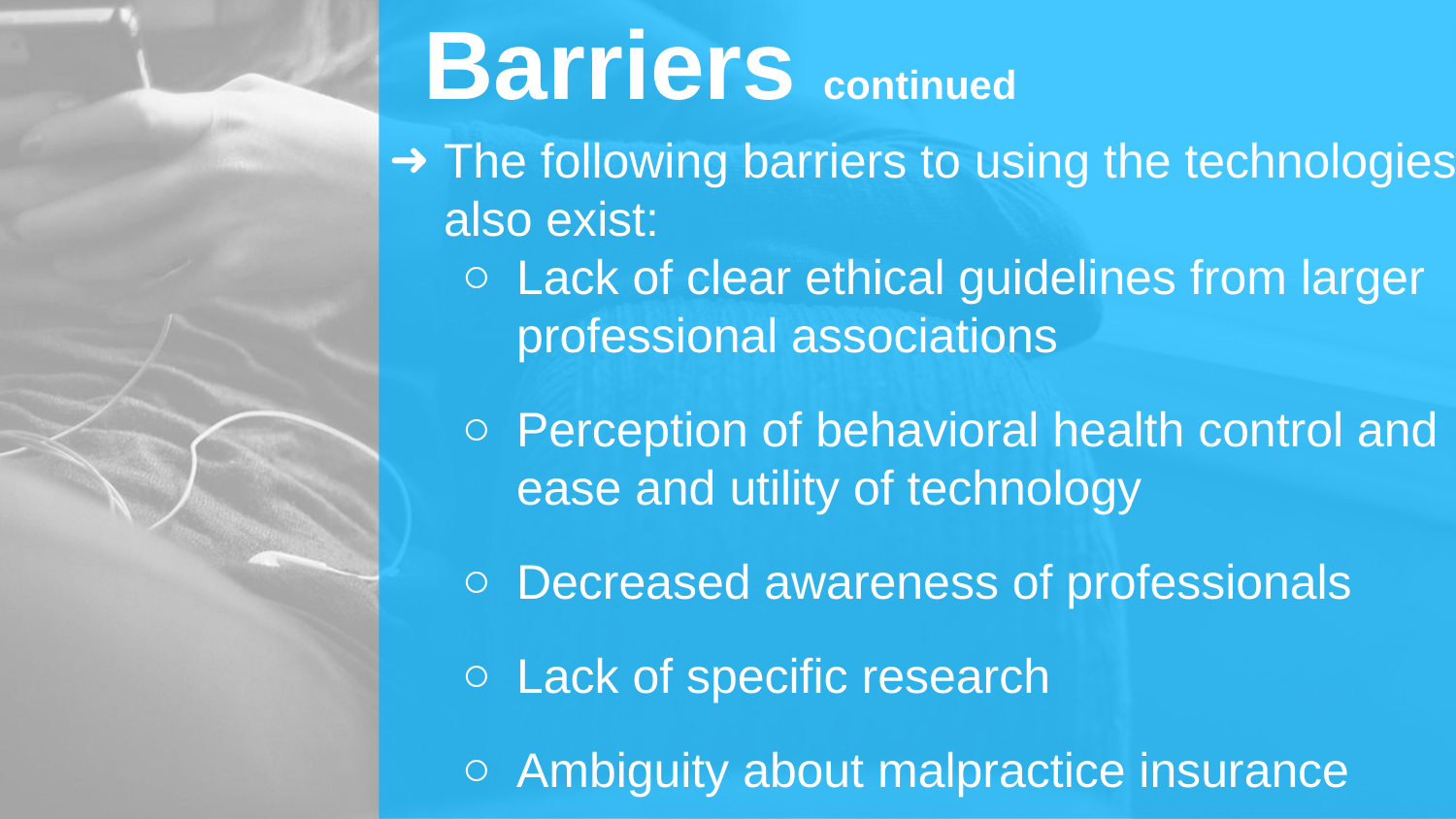

# Barriers continued
The following barriers to using the technologies also exist:
Lack of clear ethical guidelines from larger professional associations

Perception of behavioral health control and ease and utility of technology

Decreased awareness of professionals

Lack of specific research

Ambiguity about malpractice insurance coverage